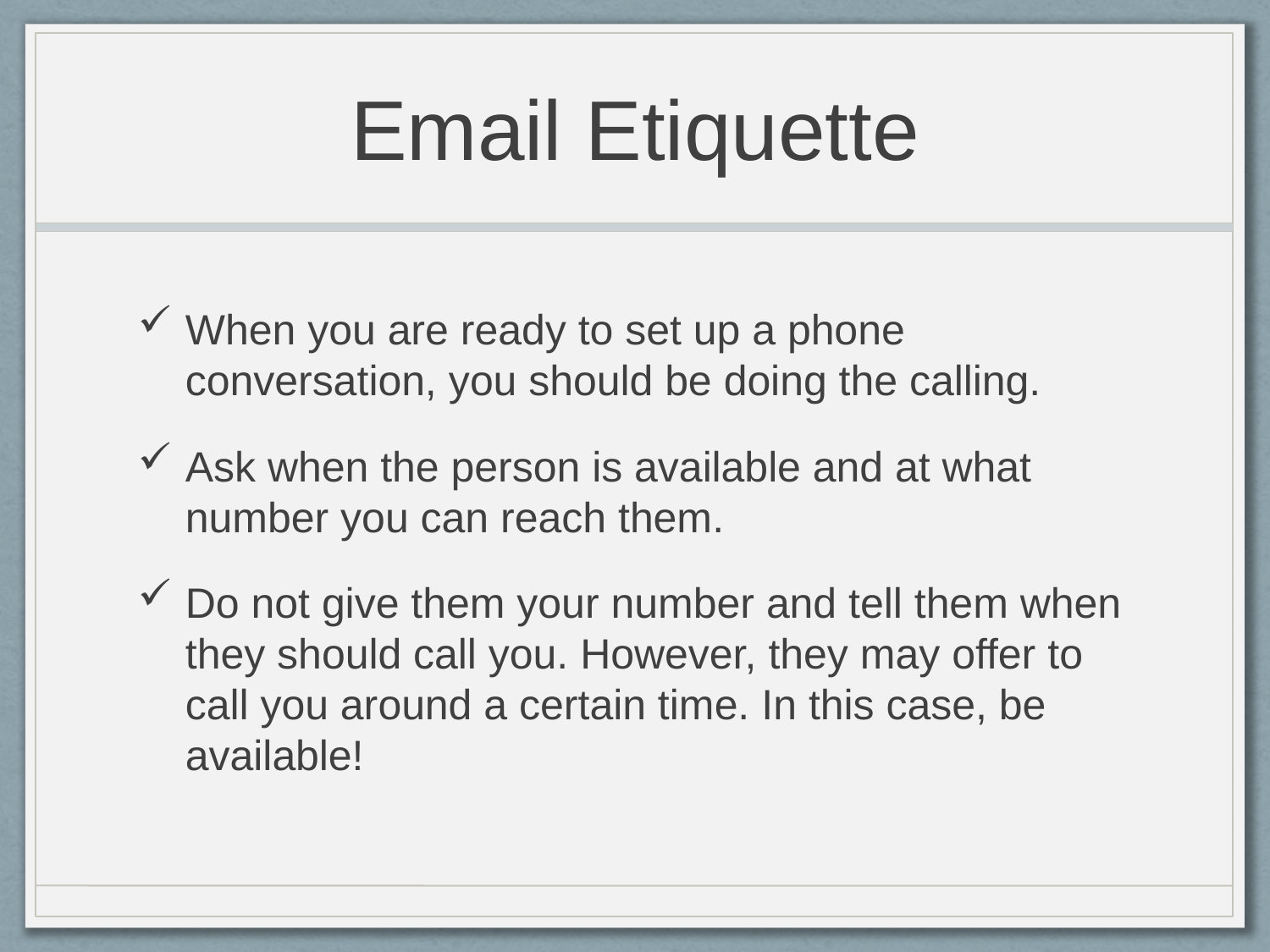

# Email Etiquette
When you are ready to set up a phone conversation, you should be doing the calling.
Ask when the person is available and at what number you can reach them.
Do not give them your number and tell them when they should call you. However, they may offer to call you around a certain time. In this case, be available!